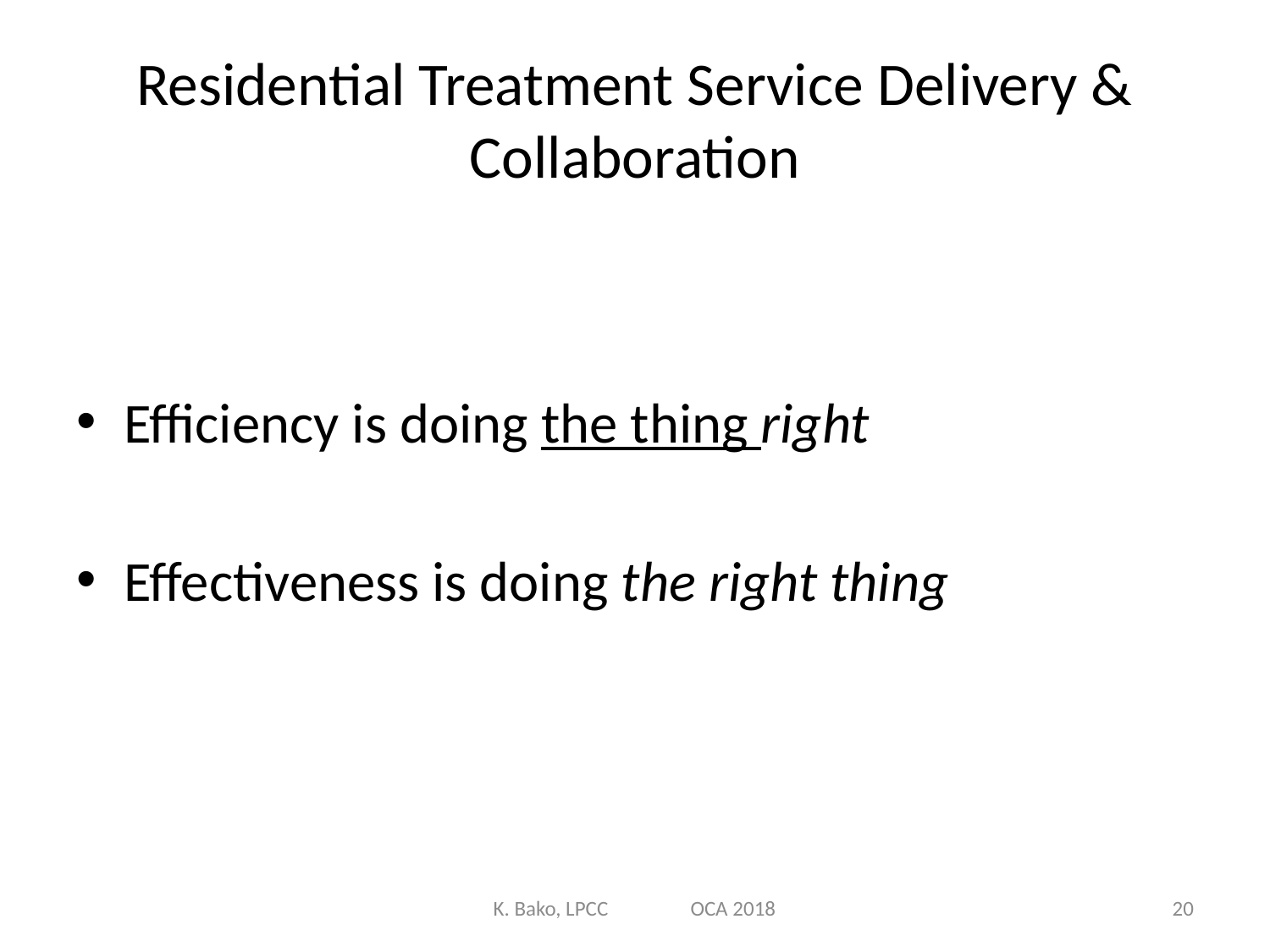

# Residential Treatment Service Delivery & Collaboration

Efficiency is doing the thing right

Effectiveness is doing the right thing
K. Bako, LPCC                 OCA 2018
20